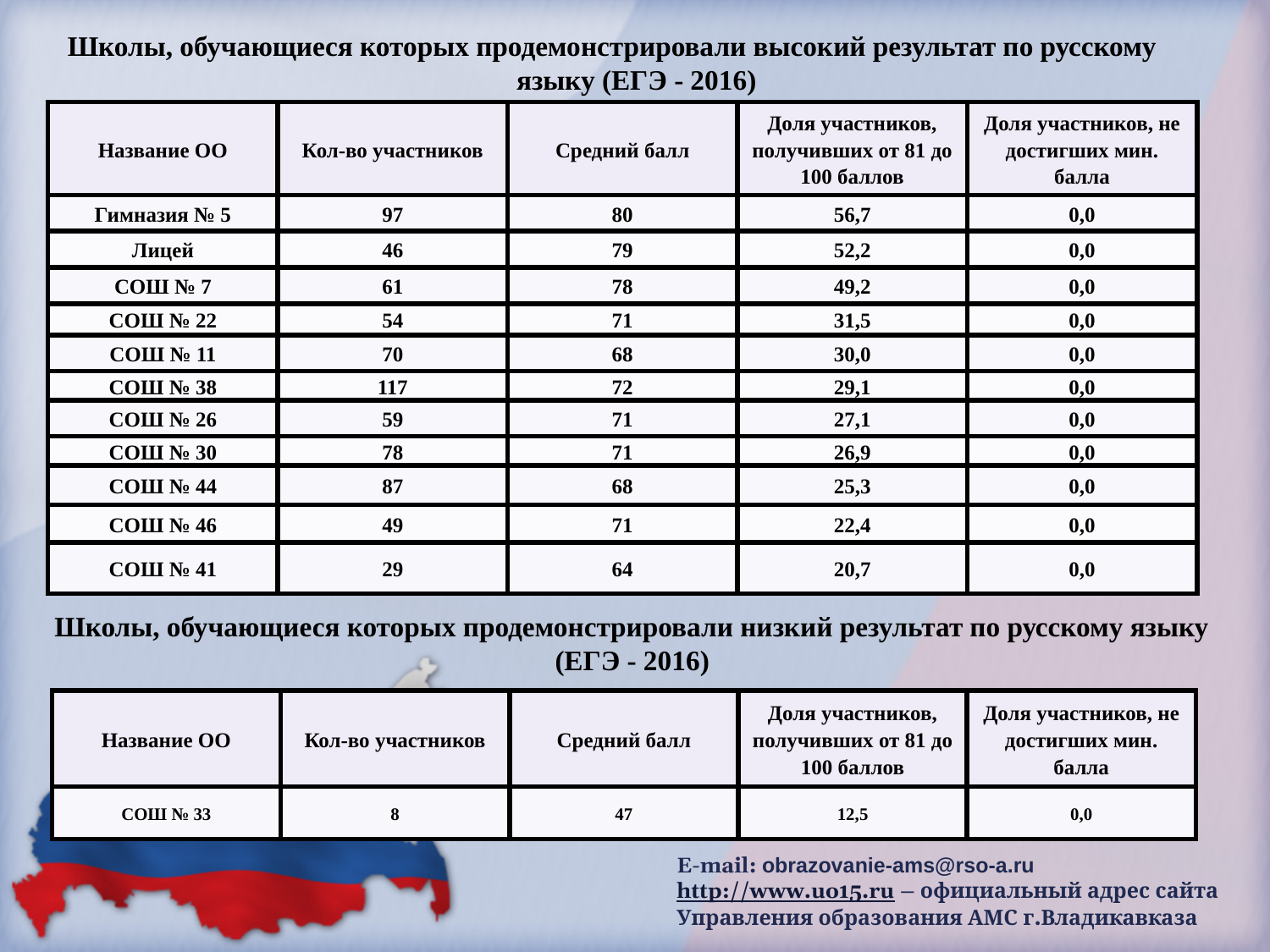

Школы, обучающиеся которых продемонстрировали высокий результат по русскому языку (ЕГЭ - 2016)

| Название ОО | Кол-во участников | Средний балл | Доля участников, получивших от 81 до 100 баллов | Доля участников, не достигших мин. балла |
| --- | --- | --- | --- | --- |
| Гимназия № 5 | 97 | 80 | 56,7 | 0,0 |
| Лицей | 46 | 79 | 52,2 | 0,0 |
| СОШ № 7 | 61 | 78 | 49,2 | 0,0 |
| СОШ № 22 | 54 | 71 | 31,5 | 0,0 |
| СОШ № 11 | 70 | 68 | 30,0 | 0,0 |
| СОШ № 38 | 117 | 72 | 29,1 | 0,0 |
| СОШ № 26 | 59 | 71 | 27,1 | 0,0 |
| СОШ № 30 | 78 | 71 | 26,9 | 0,0 |
| СОШ № 44 | 87 | 68 | 25,3 | 0,0 |
| СОШ № 46 | 49 | 71 | 22,4 | 0,0 |
| СОШ № 41 | 29 | 64 | 20,7 | 0,0 |
Школы, обучающиеся которых продемонстрировали низкий результат по русскому языку (ЕГЭ - 2016)
| Название ОО | Кол-во участников | Средний балл | Доля участников, получивших от 81 до 100 баллов | Доля участников, не достигших мин. балла |
| --- | --- | --- | --- | --- |
| СОШ № 33 | 8 | 47 | 12,5 | 0,0 |
E-mail: obrazovanie-ams@rso-a.ru
http://www.uo15.ru – официальный адрес сайта Управления образования АМС г.Владикавказа